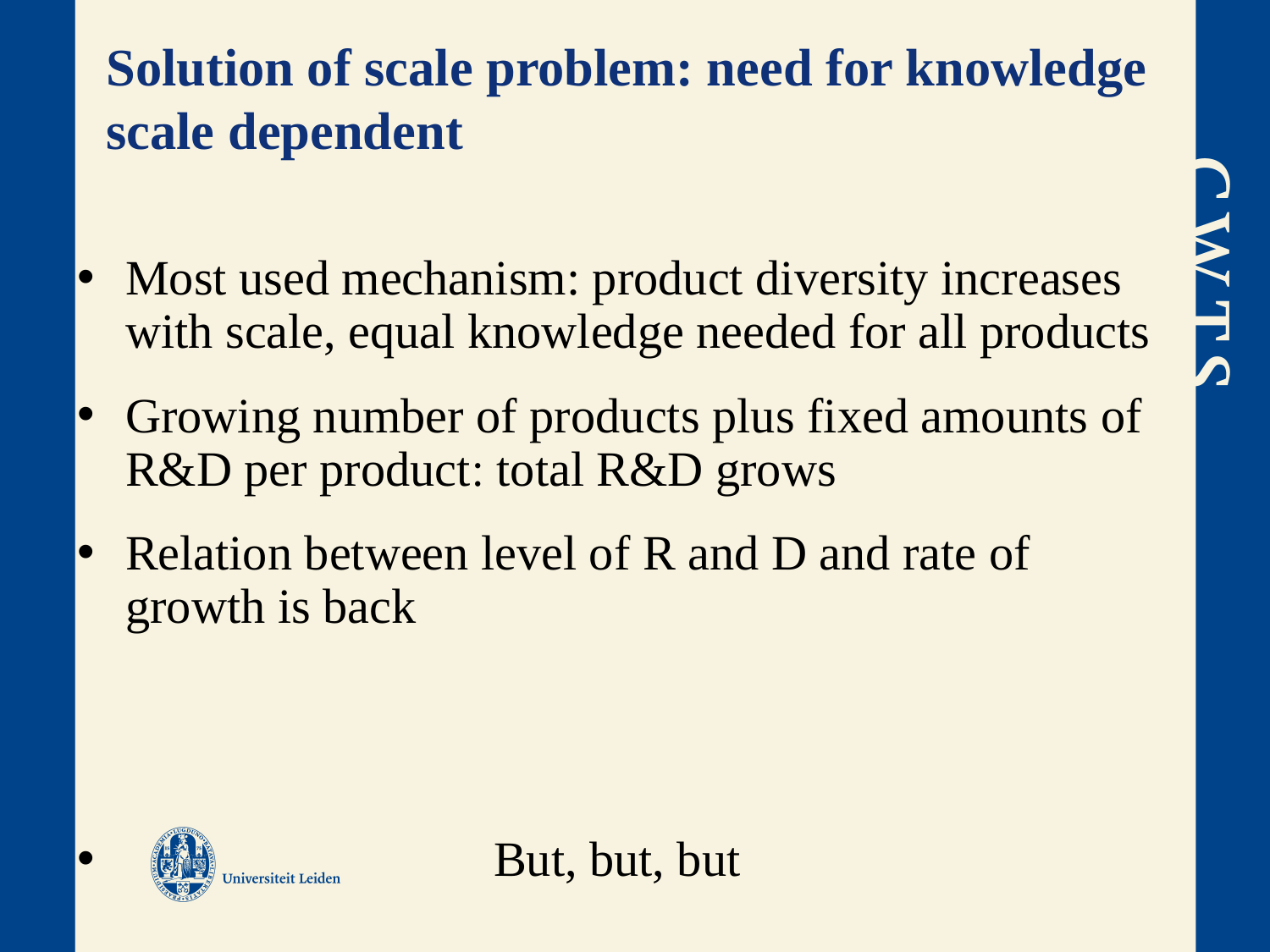

# Solution of scale problem: need for knowledge scale dependent
Most used mechanism: product diversity increases with scale, equal knowledge needed for all products
Growing number of products plus fixed amounts of R&D per product: total R&D grows
Relation between level of R and D and rate of growth is back

                              But, but, but